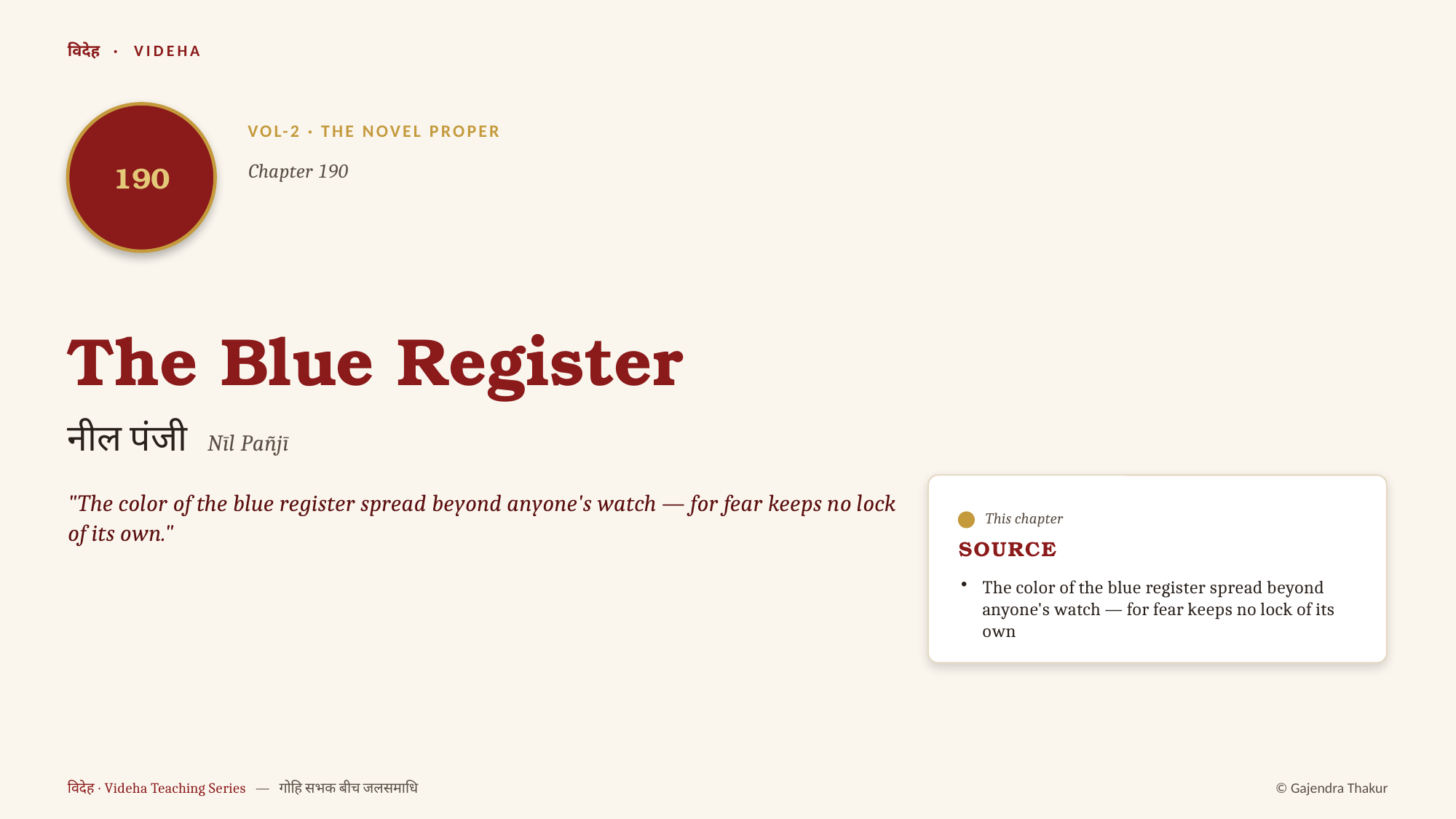

विदेह  ·  VIDEHA

190
VOL-2 · THE NOVEL PROPER
Chapter 190
The Blue Register
नील पंजी    Nīl Pañjī

"The color of the blue register spread beyond anyone's watch — for fear keeps no lock of its own."
This chapter

SOURCE
The color of the blue register spread beyond anyone's watch — for fear keeps no lock of its own
विदेह · Videha Teaching Series   —   गोहि सभक बीच जलसमाधि
© Gajendra Thakur